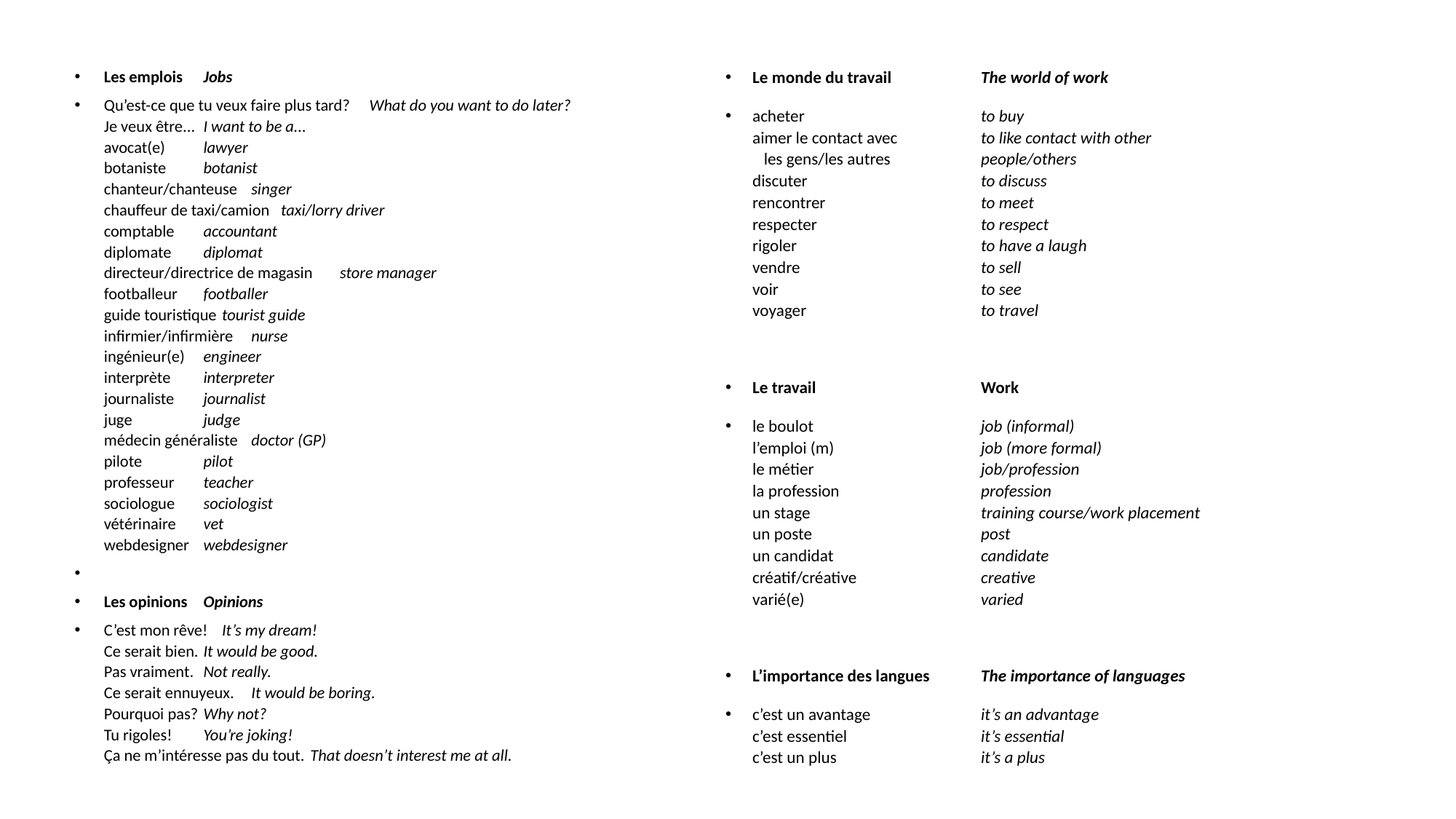

Les emplois	Jobs
Qu’est-ce que tu veux faire plus tard?	What do you want to do later?
Je veux être...	I want to be a...
avocat(e)	lawyer
botaniste	botanist
chanteur/chanteuse	singer
chauffeur de taxi/camion	taxi/lorry driver
comptable	accountant
diplomate	diplomat
directeur/directrice de magasin	store manager
footballeur 	footballer
guide touristique	tourist guide
infirmier/infirmière 	nurse
ingénieur(e)	engineer
interprète	interpreter
journaliste	journalist
juge	judge
médecin généraliste	doctor (GP)
pilote	pilot
professeur 	teacher
sociologue	sociologist
vétérinaire	vet
webdesigner	webdesigner

Les opinions	Opinions
C’est mon rêve!	It’s my dream!
Ce serait bien.	It would be good.
Pas vraiment. 	Not really.
Ce serait ennuyeux.	It would be boring.
Pourquoi pas?	Why not?
Tu rigoles! 	You’re joking!
Ça ne m’intéresse pas du tout. 	That doesn’t interest me at all.

Le monde du travail	The world of work
acheter	to buy
aimer le contact avec	to like contact with other
   les gens/les autres 		people/others
discuter	to discuss
rencontrer	to meet
respecter	to respect
rigoler	to have a laugh
vendre	to sell
voir	to see
voyager	to travel

Le travail	Work
le boulot	job (informal)
l’emploi (m)	job (more formal)
le métier	job/profession
la profession	profession
un stage	training course/work placement
un poste	post
un candidat	candidate
créatif/créative	creative
varié(e)	varied

L’importance des langues	The importance of languages
c’est un avantage	it’s an advantage
c’est essentiel	it’s essential
c’est un plus	it’s a plus